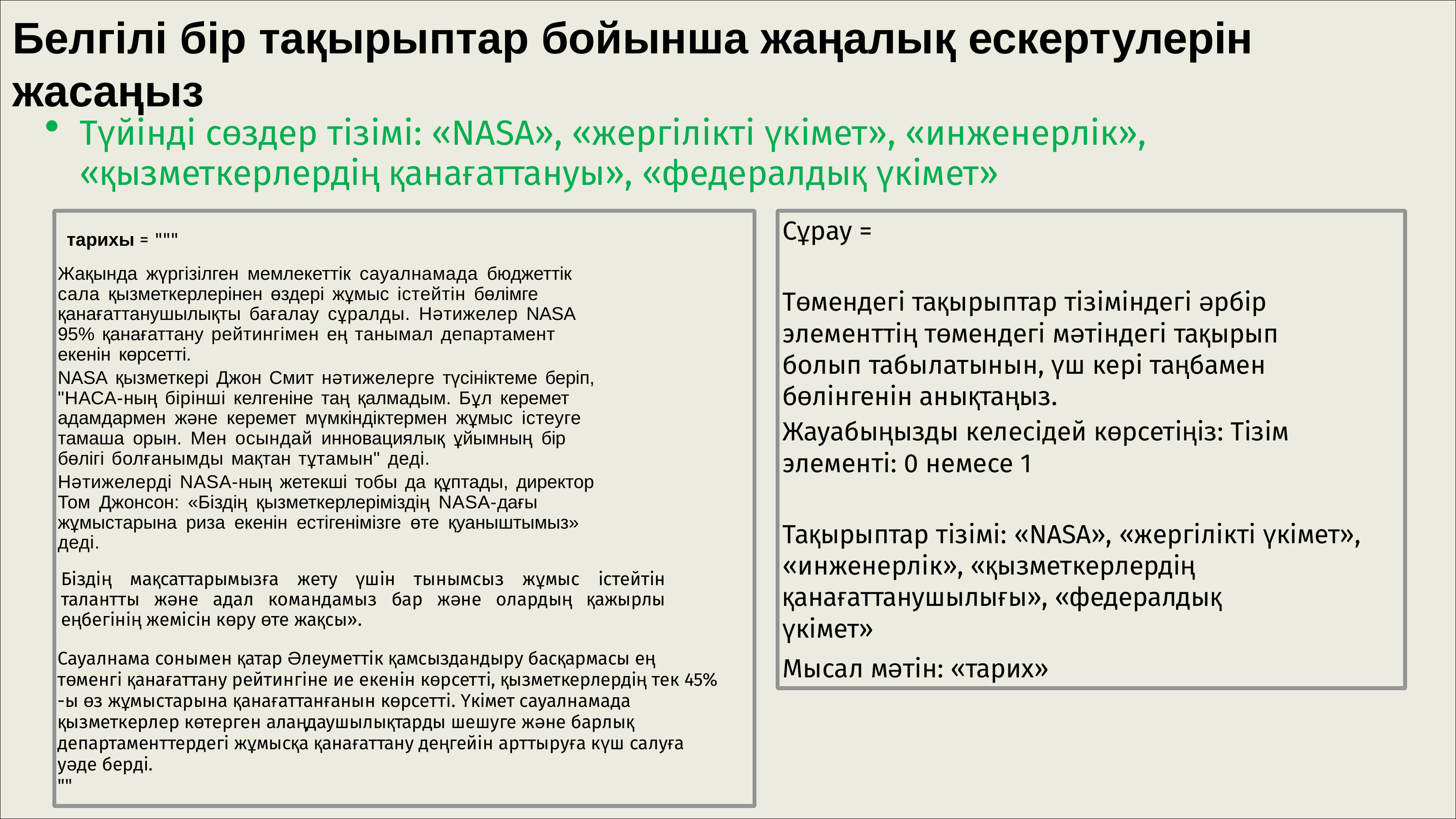

# Белгілі бір тақырыптар бойынша жаңалық ескертулерін жасаңыз
Түйінді сөздер тізімі: «NASA», «жергілікті үкімет», «инженерлік»,
«қызметкерлердің қанағаттануы», «федералдық үкімет»

Сұрау =
тарихы = """
Жақында жүргізілген мемлекеттік сауалнамада бюджеттік сала қызметкерлерінен өздері жұмыс істейтін бөлімге қанағаттанушылықты бағалау сұралды. Нәтижелер NASA 95% қанағаттану рейтингімен ең танымал департамент екенін көрсетті.
NASA қызметкері Джон Смит нәтижелерге түсініктеме беріп, "НАСА-ның бірінші келгеніне таң қалмадым. Бұл керемет адамдармен және керемет мүмкіндіктермен жұмыс істеуге тамаша орын. Мен осындай инновациялық ұйымның бір бөлігі болғанымды мақтан тұтамын" деді.
Нәтижелерді NASA-ның жетекші тобы да құптады, директор Том Джонсон: «Біздің қызметкерлеріміздің NASA-дағы жұмыстарына риза екенін естігенімізге өте қуаныштымыз» деді.
Біздің мақсаттарымызға жету үшін тынымсыз жұмыс істейтін талантты және адал командамыз бар және олардың қажырлы еңбегінің жемісін көру өте жақсы».
Сауалнама сонымен қатар Әлеуметтік қамсыздандыру басқармасы ең төменгі қанағаттану рейтингіне ие екенін көрсетті, қызметкерлердің тек 45% -ы өз жұмыстарына қанағаттанғанын көрсетті. Үкімет сауалнамада қызметкерлер көтерген алаңдаушылықтарды шешуге және барлық департаменттердегі жұмысқа қанағаттану деңгейін арттыруға күш салуға уәде берді.
""
Төмендегі тақырыптар тізіміндегі әрбір элементтің төмендегі мәтіндегі тақырып болып табылатынын, үш кері таңбамен бөлінгенін анықтаңыз.
Жауабыңызды келесідей көрсетіңіз: Тізім элементі: 0 немесе 1
Тақырыптар тізімі: «NASA», «жергілікті үкімет»,
«инженерлік», «қызметкерлердің қанағаттанушылығы», «федералдық үкімет»
Мысал мәтін: «тарих»